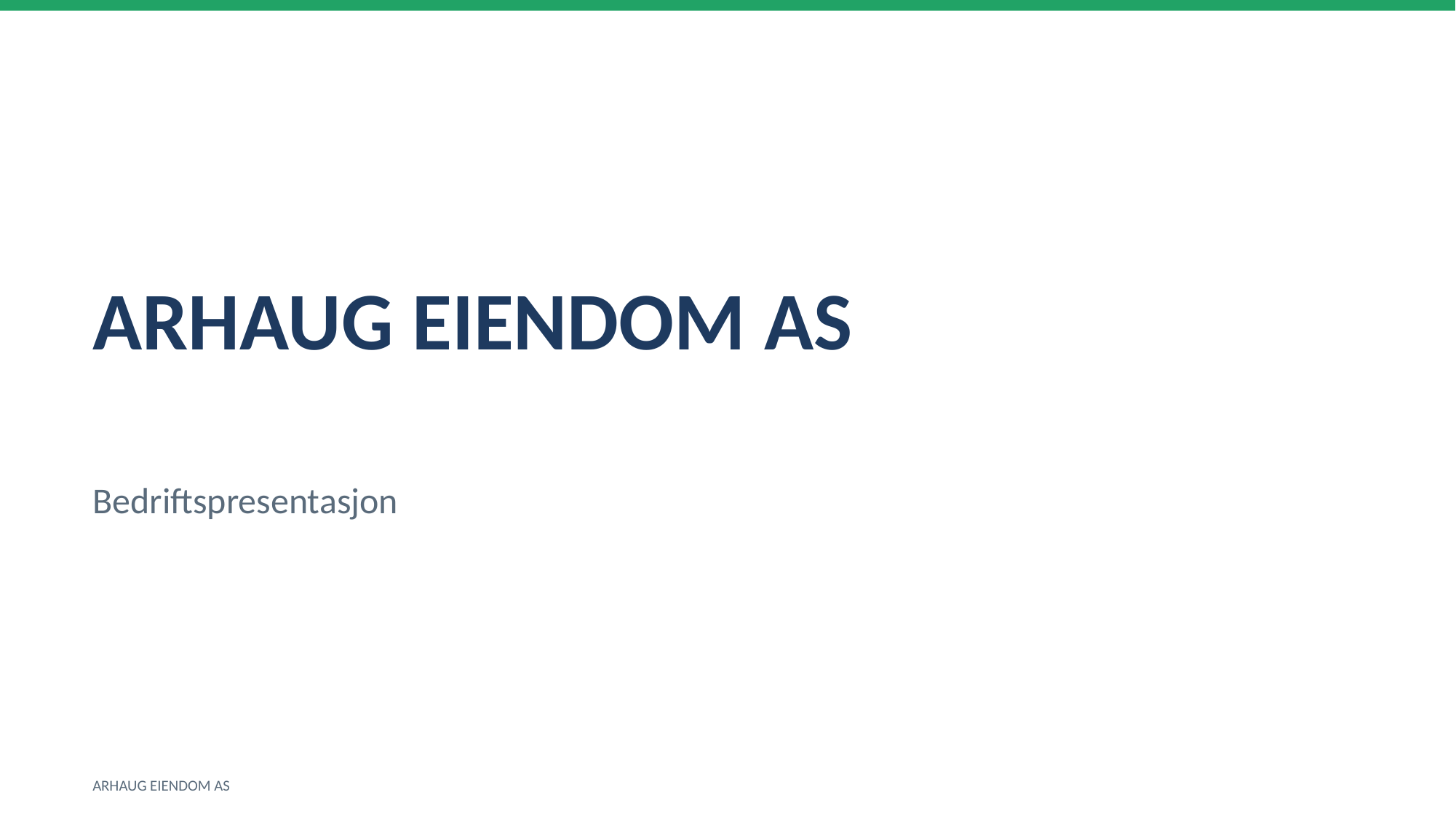

ARHAUG EIENDOM AS
Bedriftspresentasjon
ARHAUG EIENDOM AS